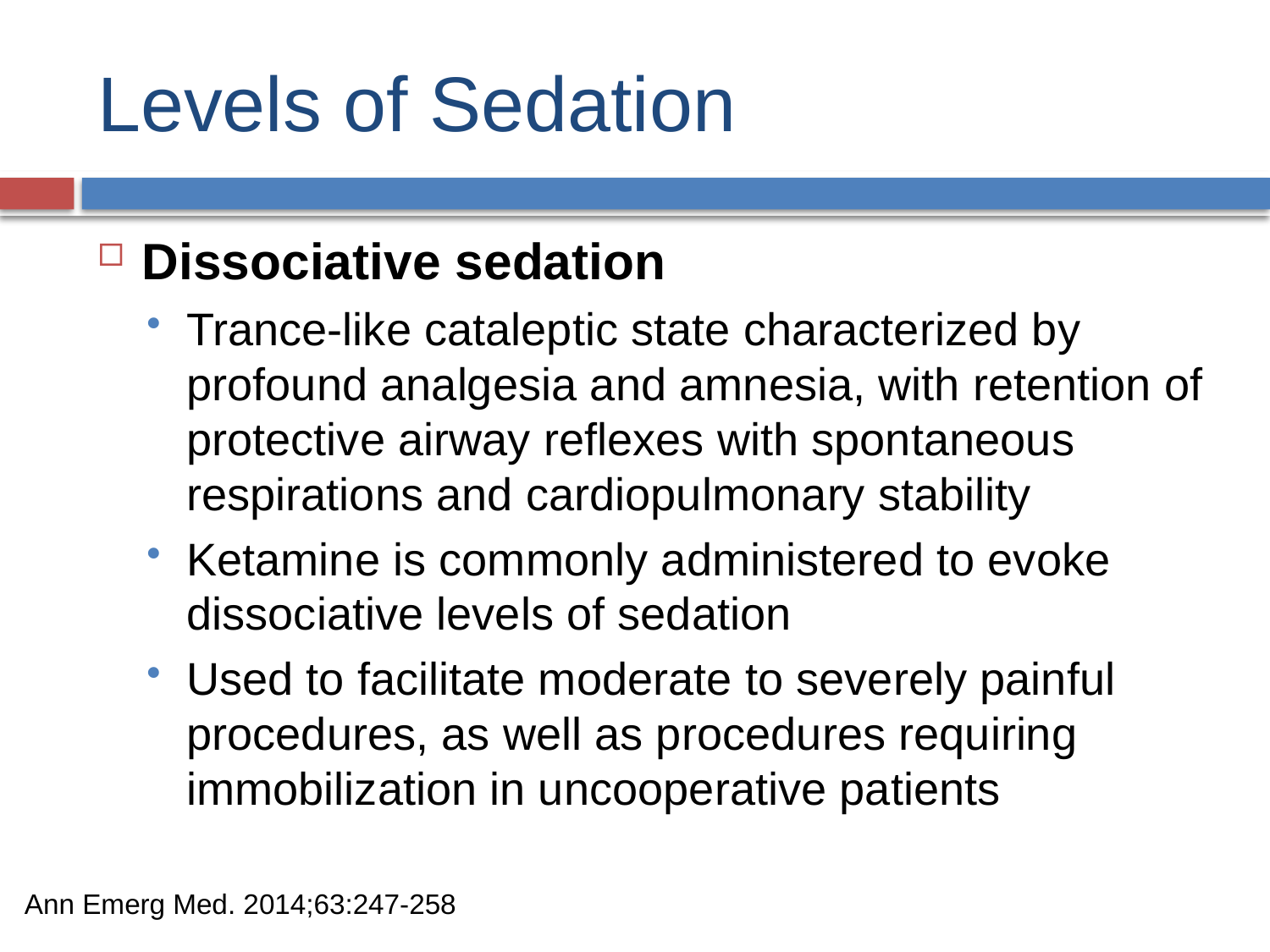

# Levels of Sedation
Dissociative sedation
Trance-like cataleptic state characterized by profound analgesia and amnesia, with retention of protective airway reflexes with spontaneous respirations and cardiopulmonary stability
Ketamine is commonly administered to evoke dissociative levels of sedation
Used to facilitate moderate to severely painful procedures, as well as procedures requiring immobilization in uncooperative patients
Ann Emerg Med. 2014;63:247-258